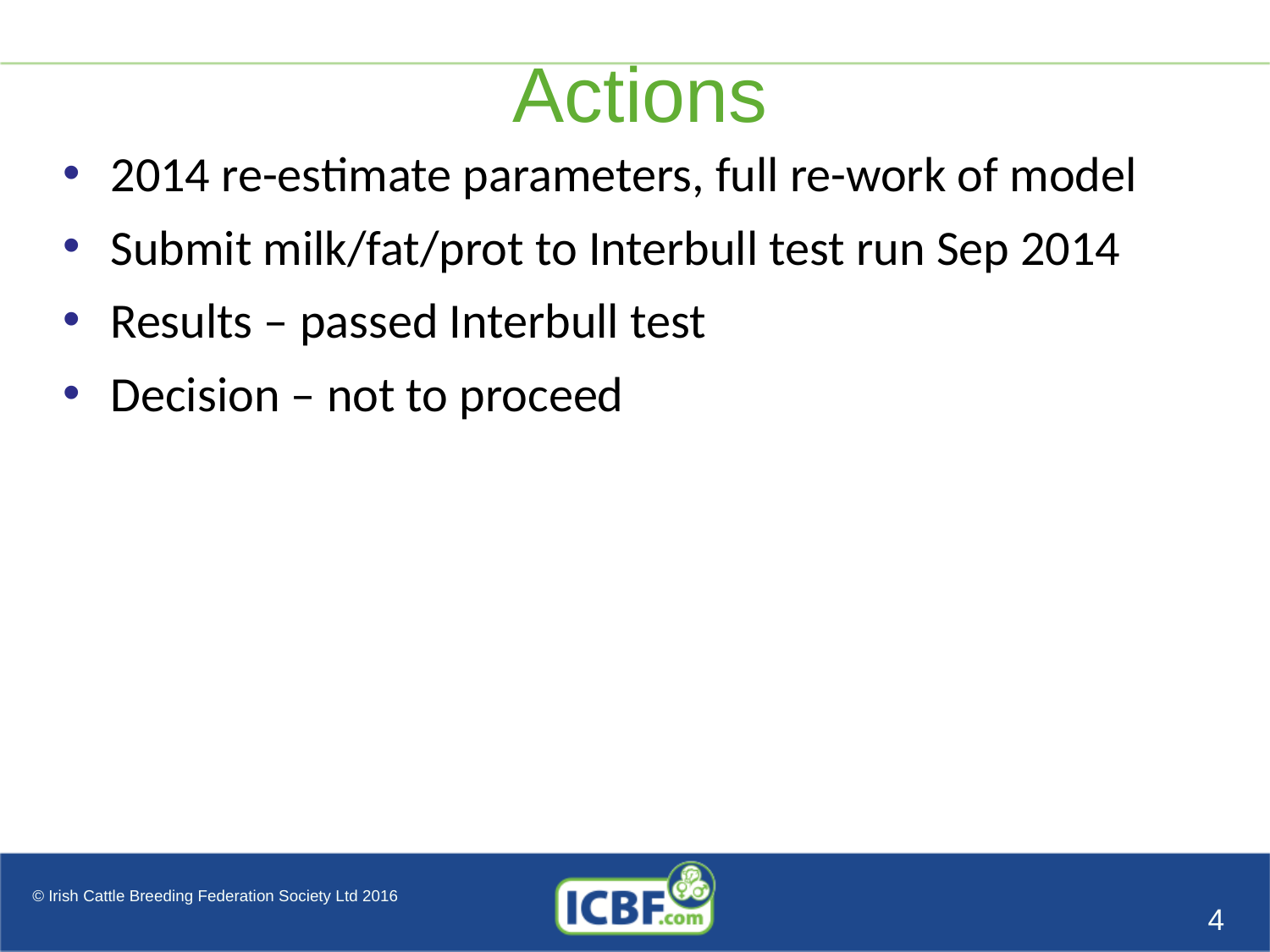

# Actions
2014 re-estimate parameters, full re-work of model
Submit milk/fat/prot to Interbull test run Sep 2014
Results – passed Interbull test
Decision – not to proceed

4